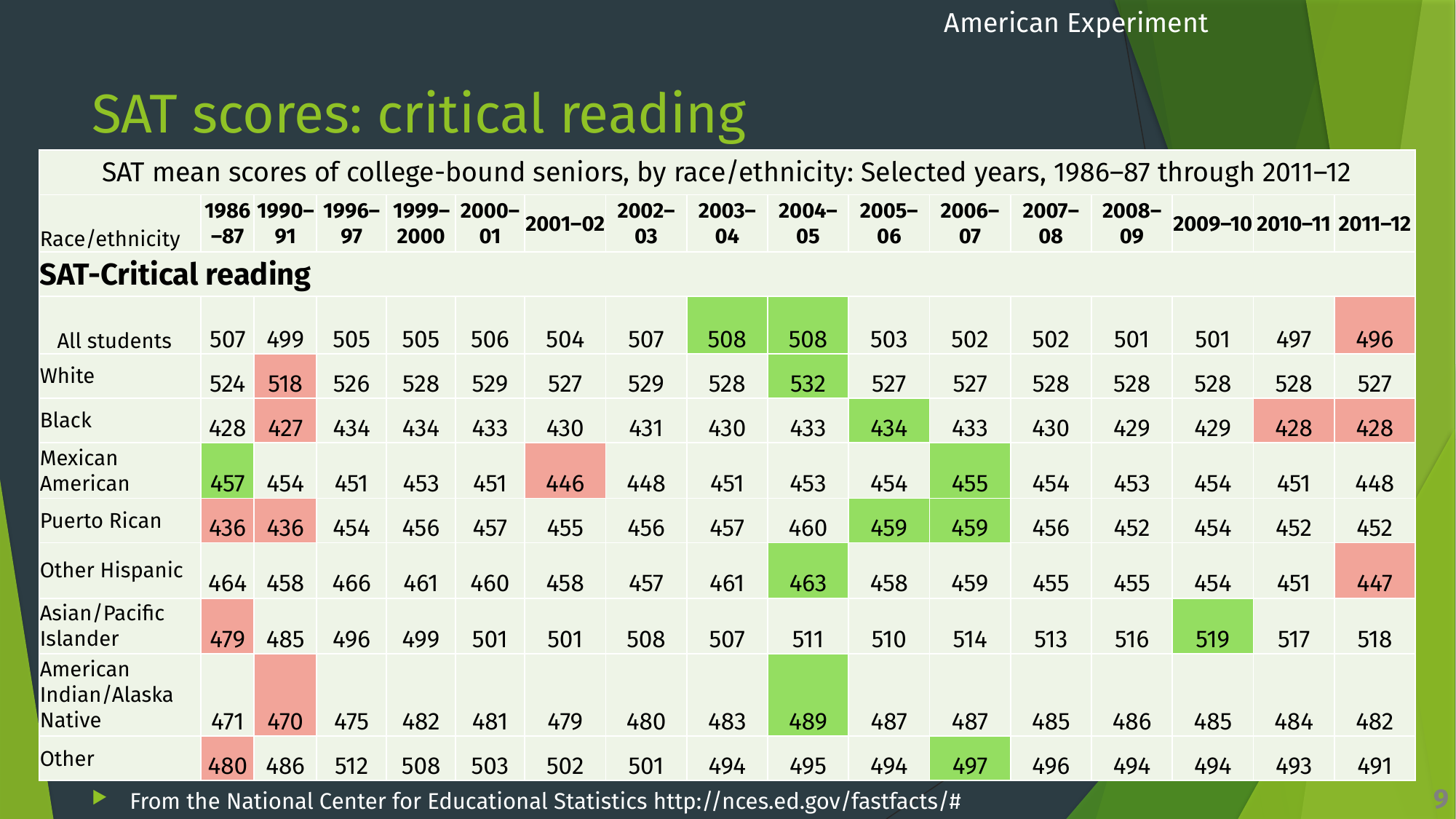

American Experiment
# SAT scores: critical reading
| SAT mean scores of college-bound seniors, by race/ethnicity: Selected years, 1986–87 through 2011–12 |  |  |  |  |  |  |  |  |  |  |  |  |  |  |  |  |
| --- | --- | --- | --- | --- | --- | --- | --- | --- | --- | --- | --- | --- | --- | --- | --- | --- |
| Race/ethnicity | 1986–87 | 1990–91 | 1996–97 | 1999–2000 | 2000–01 | 2001–02 | 2002–03 | 2003–04 | 2004–05 | 2005–06 | 2006–07 | 2007–08 | 2008–09 | 2009–10 | 2010–11 | 2011–12 |
| SAT-Critical reading |  |  |  |  |  |  |  |  |  |  |  |  |  |  |  |  |
| All students | 507 | 499 | 505 | 505 | 506 | 504 | 507 | 508 | 508 | 503 | 502 | 502 | 501 | 501 | 497 | 496 |
| White | 524 | 518 | 526 | 528 | 529 | 527 | 529 | 528 | 532 | 527 | 527 | 528 | 528 | 528 | 528 | 527 |
| Black | 428 | 427 | 434 | 434 | 433 | 430 | 431 | 430 | 433 | 434 | 433 | 430 | 429 | 429 | 428 | 428 |
| Mexican American | 457 | 454 | 451 | 453 | 451 | 446 | 448 | 451 | 453 | 454 | 455 | 454 | 453 | 454 | 451 | 448 |
| Puerto Rican | 436 | 436 | 454 | 456 | 457 | 455 | 456 | 457 | 460 | 459 | 459 | 456 | 452 | 454 | 452 | 452 |
| Other Hispanic | 464 | 458 | 466 | 461 | 460 | 458 | 457 | 461 | 463 | 458 | 459 | 455 | 455 | 454 | 451 | 447 |
| Asian/Pacific Islander | 479 | 485 | 496 | 499 | 501 | 501 | 508 | 507 | 511 | 510 | 514 | 513 | 516 | 519 | 517 | 518 |
| American Indian/Alaska Native | 471 | 470 | 475 | 482 | 481 | 479 | 480 | 483 | 489 | 487 | 487 | 485 | 486 | 485 | 484 | 482 |
| Other | 480 | 486 | 512 | 508 | 503 | 502 | 501 | 494 | 495 | 494 | 497 | 496 | 494 | 494 | 493 | 491 |
9
From the National Center for Educational Statistics http://nces.ed.gov/fastfacts/#